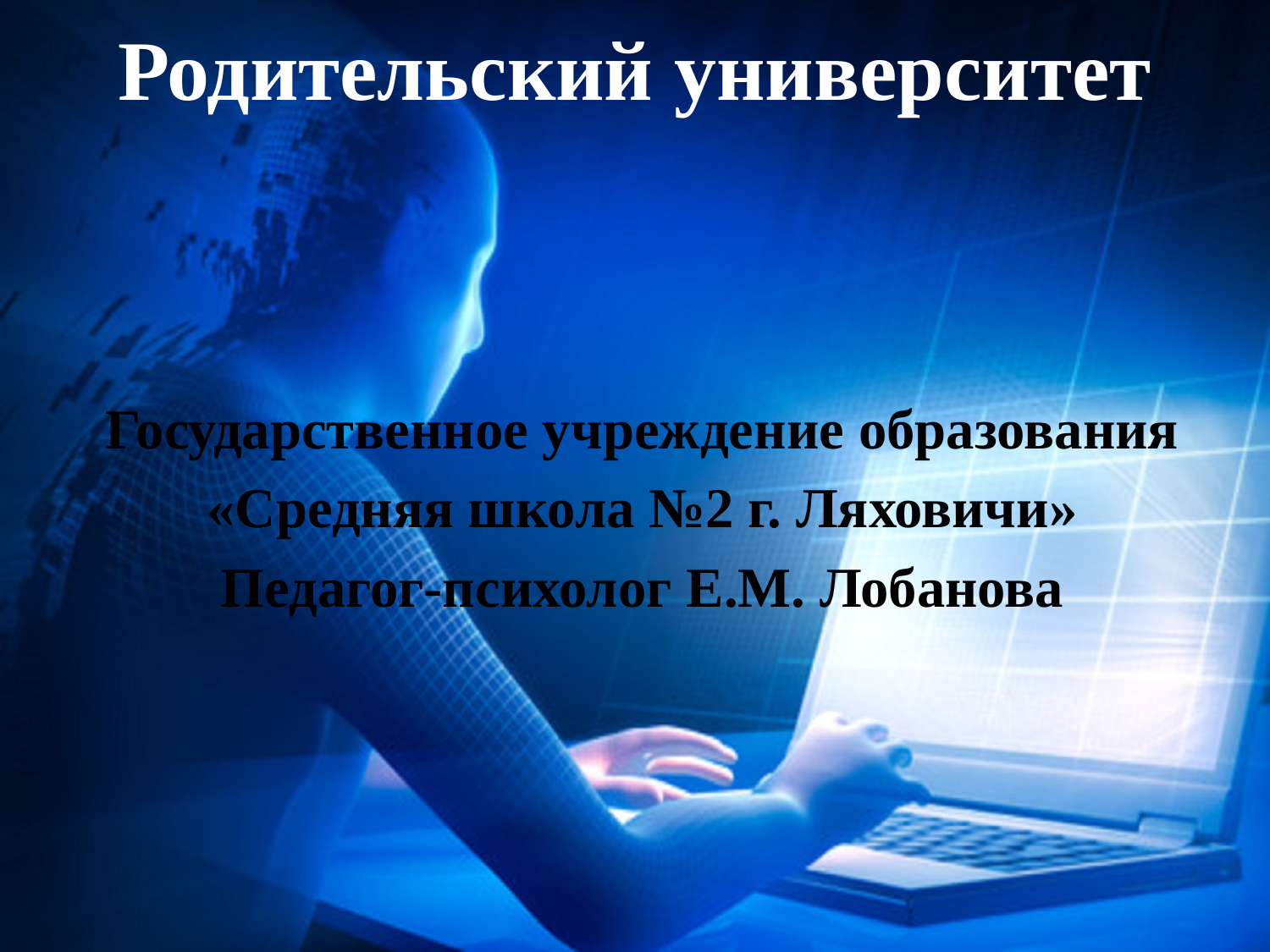

# Родительский университет
Государственное учреждение образования
«Средняя школа №2 г. Ляховичи»
Педагог-психолог Е.М. Лобанова